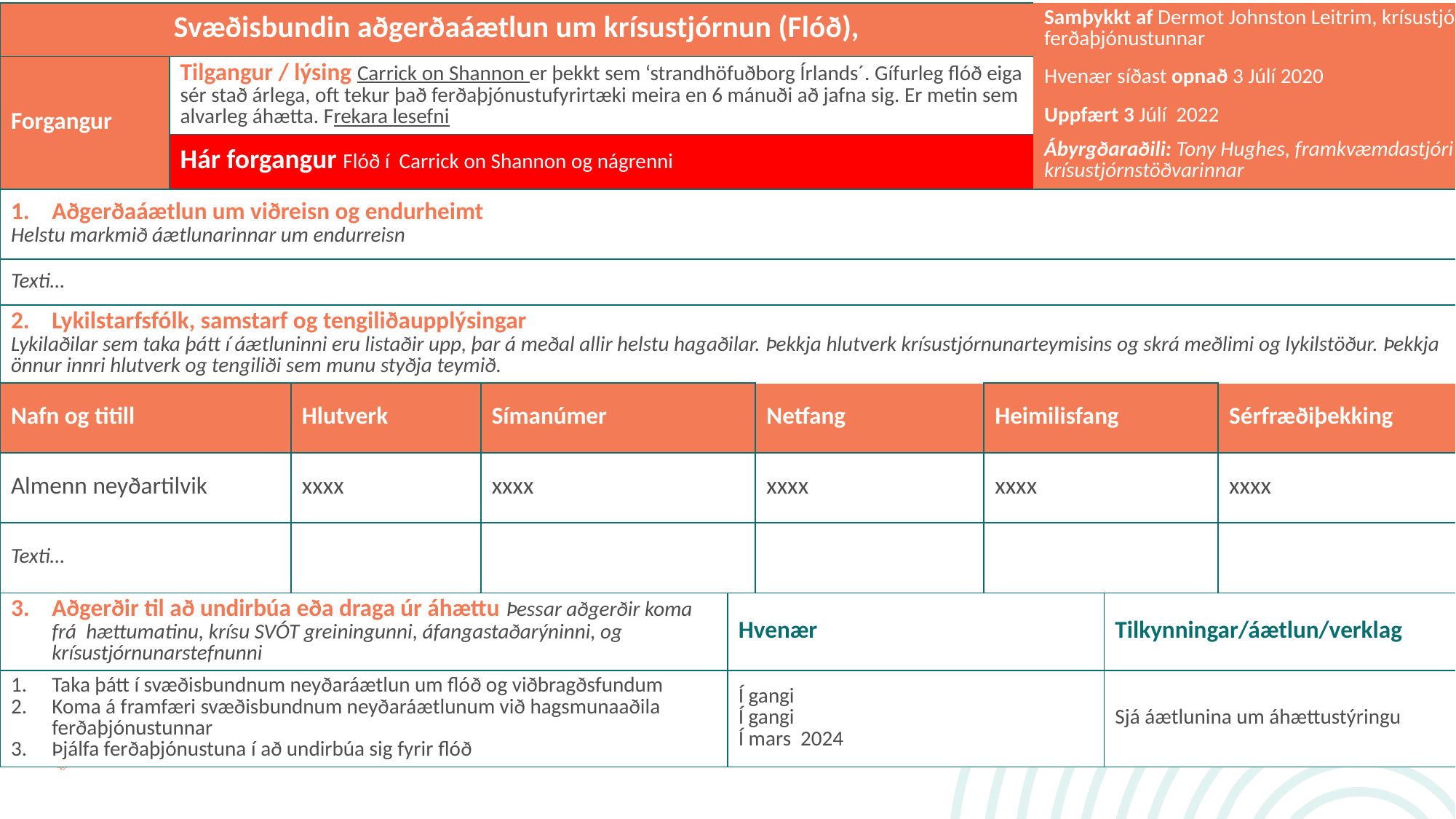

| Svæðisbundin aðgerðaáætlun um krísustjórnun (Flóð), |  |  |  |  |  |  | Samþykkt af Dermot Johnston Leitrim, krísustjóri ferðaþjónustunnar |  |  |
| --- | --- | --- | --- | --- | --- | --- | --- | --- | --- |
| Forgangur | Tilgangur / lýsing Carrick on Shannon er þekkt sem ‘strandhöfuðborg Írlands´. Gífurleg flóð eiga sér stað árlega, oft tekur það ferðaþjónustufyrirtæki meira en 6 mánuði að jafna sig. Er metin sem alvarleg áhætta. Frekara lesefni |  |  |  |  |  | Hvenær síðast opnað 3 Júlí 2020 |  |  |
|  |  |  |  |  |  |  | Uppfært 3 Júlí 2022 |  |  |
|  |  |  |  |  |  |  | Ábyrgðaraðili: Tony Hughes, framkvæmdastjóri krísustjórnstöðvarinnar |  |  |
|  | Hár forgangur Flóð í Carrick on Shannon og nágrenni |  |  |  |  |  |  |  |  |
| Aðgerðaáætlun um viðreisn og endurheimt Helstu markmið áætlunarinnar um endurreisn | Role |  |  |  |  |  | Contact Details |  |  |
| Texti… |  |  |  |  |  |  |  |  |  |
| Lykilstarfsfólk, samstarf og tengiliðaupplýsingar Lykilaðilar sem taka þátt í áætluninni eru listaðir upp, þar á meðal allir helstu hagaðilar. Þekkja hlutverk krísustjórnunarteymisins og skrá meðlimi og lykilstöður. Þekkja önnur innri hlutverk og tengiliði sem munu styðja teymið. |  |  |  |  |  |  |  |  |  |
| Nafn og titill |  | Hlutverk | Símanúmer |  | Netfang | Heimilisfang |  |  | Sérfræðiþekking |
| Almenn neyðartilvik |  | xxxx | xxxx |  | xxxx | xxxx |  |  | xxxx |
| Texti… |  |  |  |  |  |  |  |  |  |
| Aðgerðir til að undirbúa eða draga úr áhættu Þessar aðgerðir koma frá  hættumatinu, krísu SVÓT greiningunni, áfangastaðarýninni, og krísustjórnunarstefnunni |  |  |  | Hvenær |  |  |  | Tilkynningar/áætlun/verklag |  |
| Taka þátt í svæðisbundnum neyðaráætlun um flóð og viðbragðsfundum Koma á framfæri svæðisbundnum neyðaráætlunum við hagsmunaaðila ferðaþjónustunnar Þjálfa ferðaþjónustuna í að undirbúa sig fyrir flóð |  |  |  | Í gangi Í gangi Í mars 2024 |  |  |  | Sjá áætlunina um áhættustýringu |  |